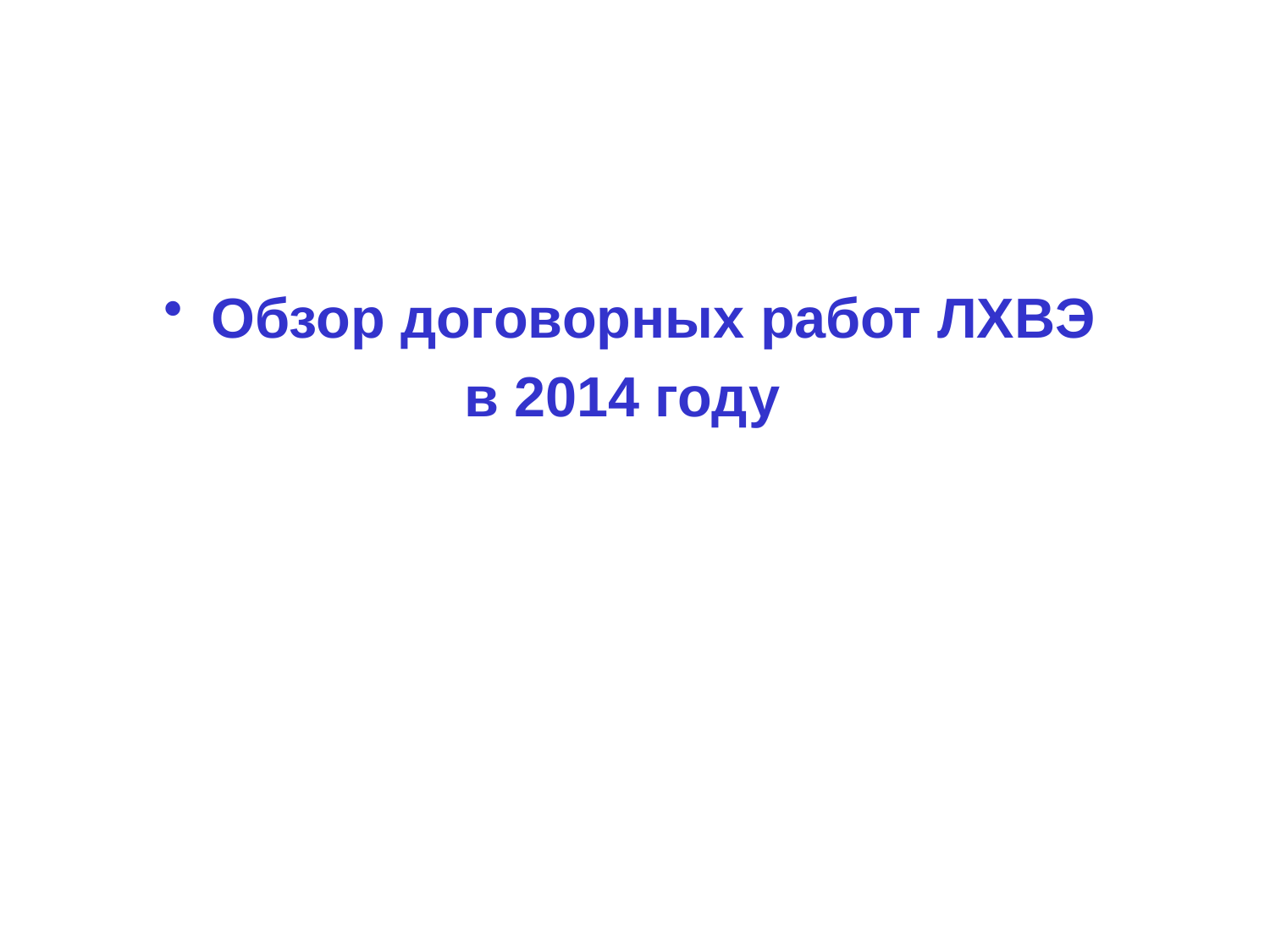

Обзор договорных работ ЛХВЭ
в 2014 году